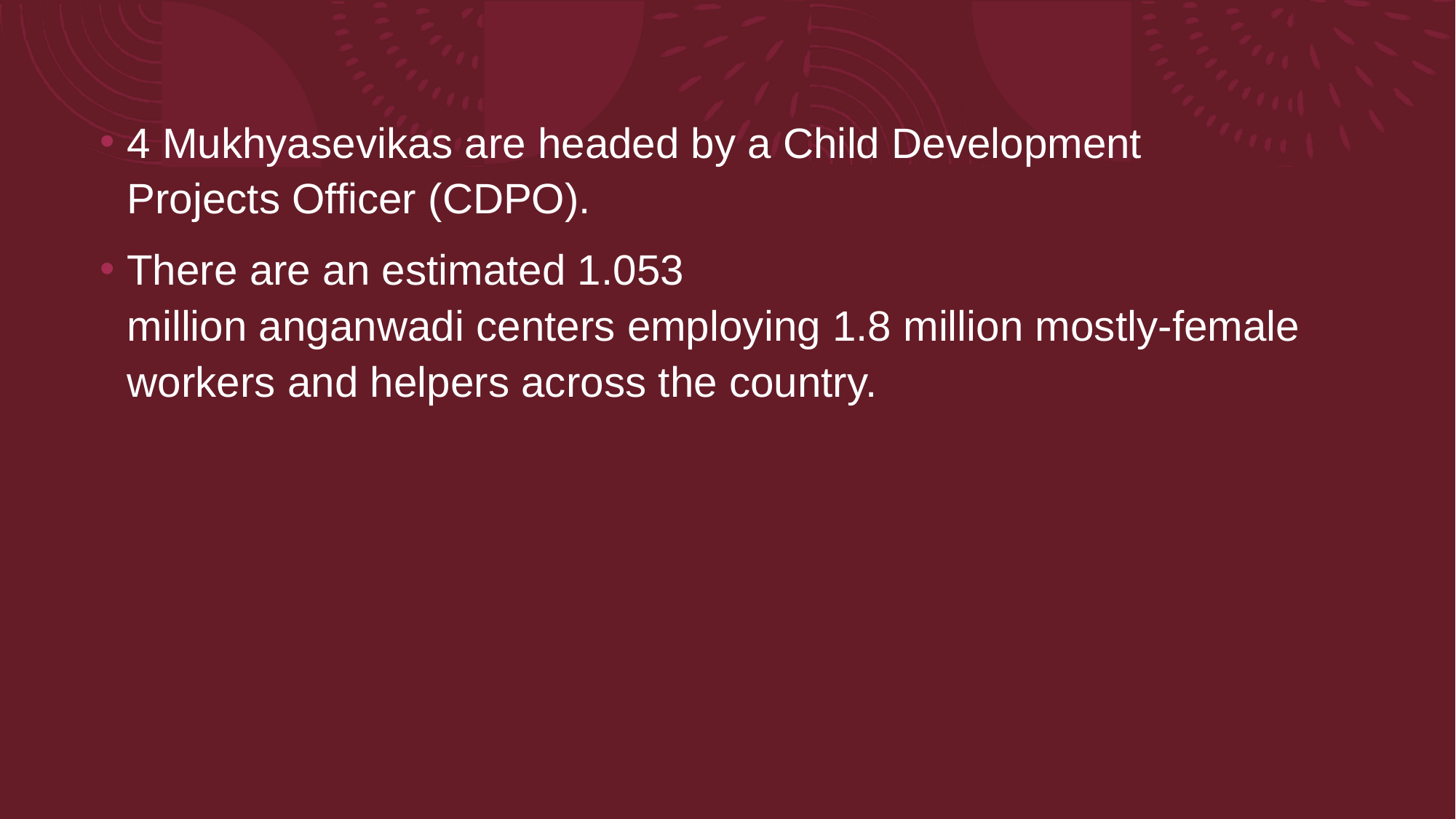

4 Mukhyasevikas are headed by a Child Development Projects Officer (CDPO).
There are an estimated 1.053 million anganwadi centers employing 1.8 million mostly-female workers and helpers across the country.